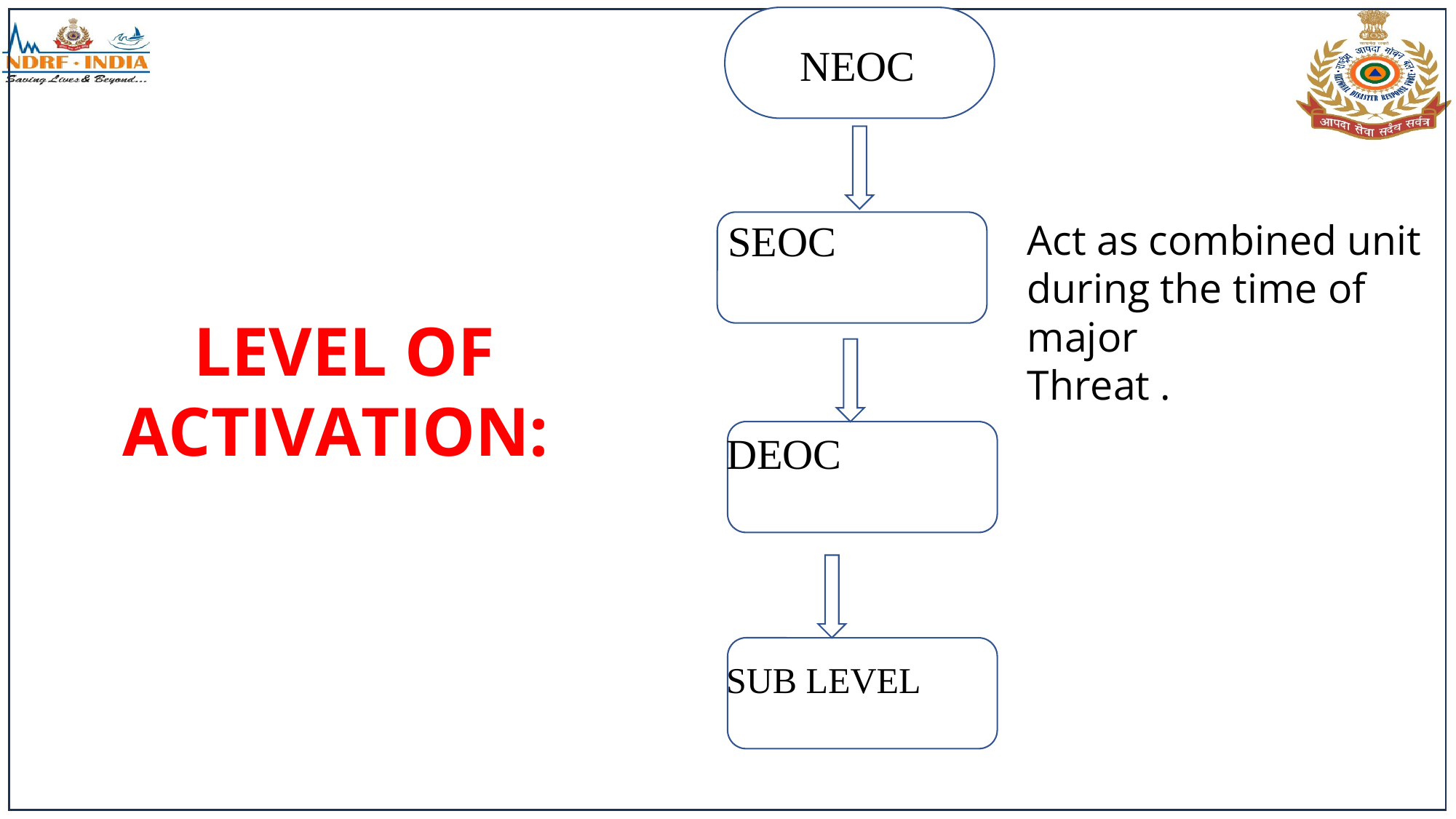

NEOC

SEOC
Act as combined unit during the time of major
Threat .

LEVEL OF ACTIVATION:

DEOC

SUB LEVEL